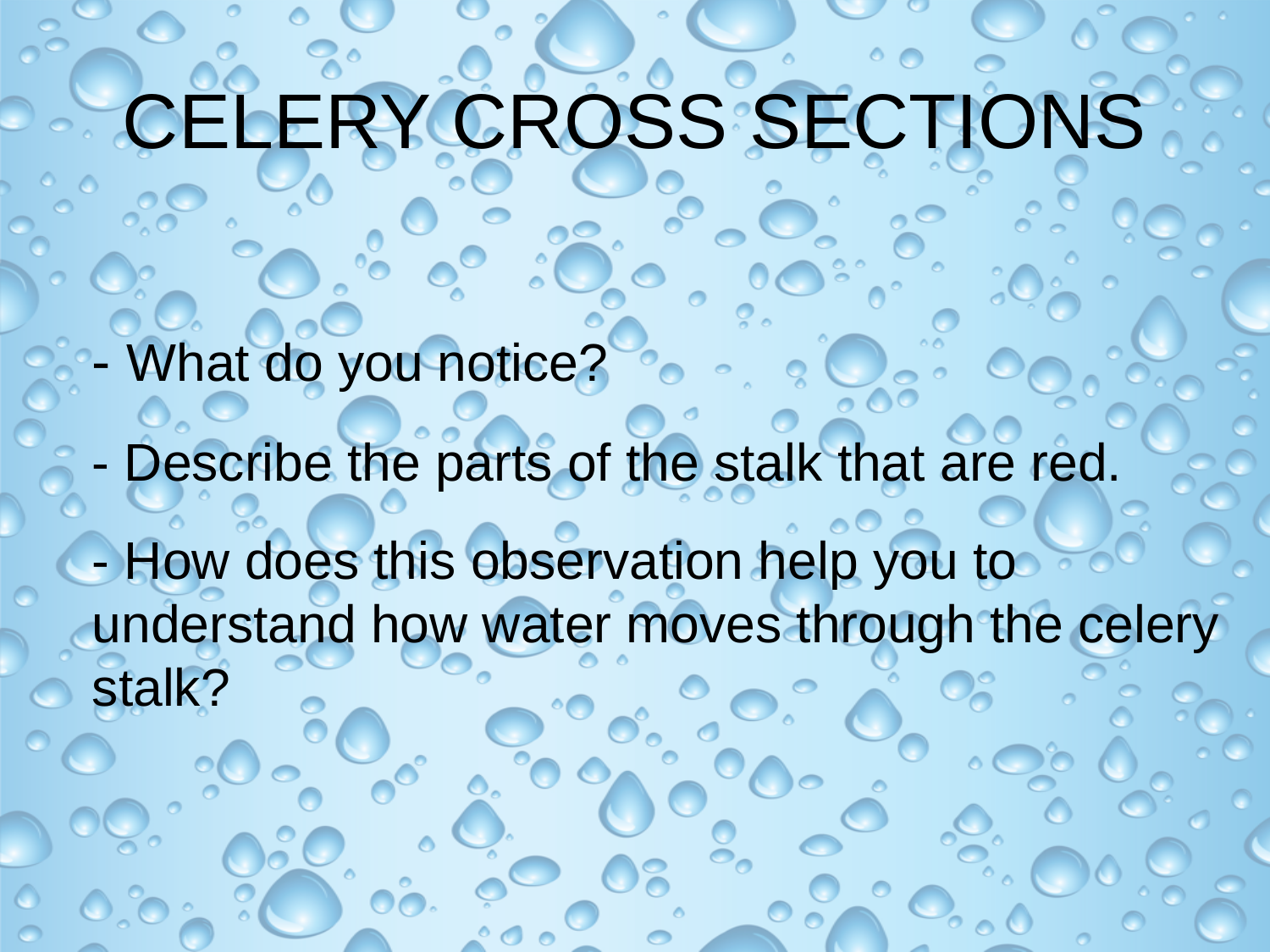

# CELERY CROSS SECTIONS

	- What do you notice?

	- Describe the parts of the stalk that are red.

	- How does this observation help you to  understand how water moves through the celery stalk?